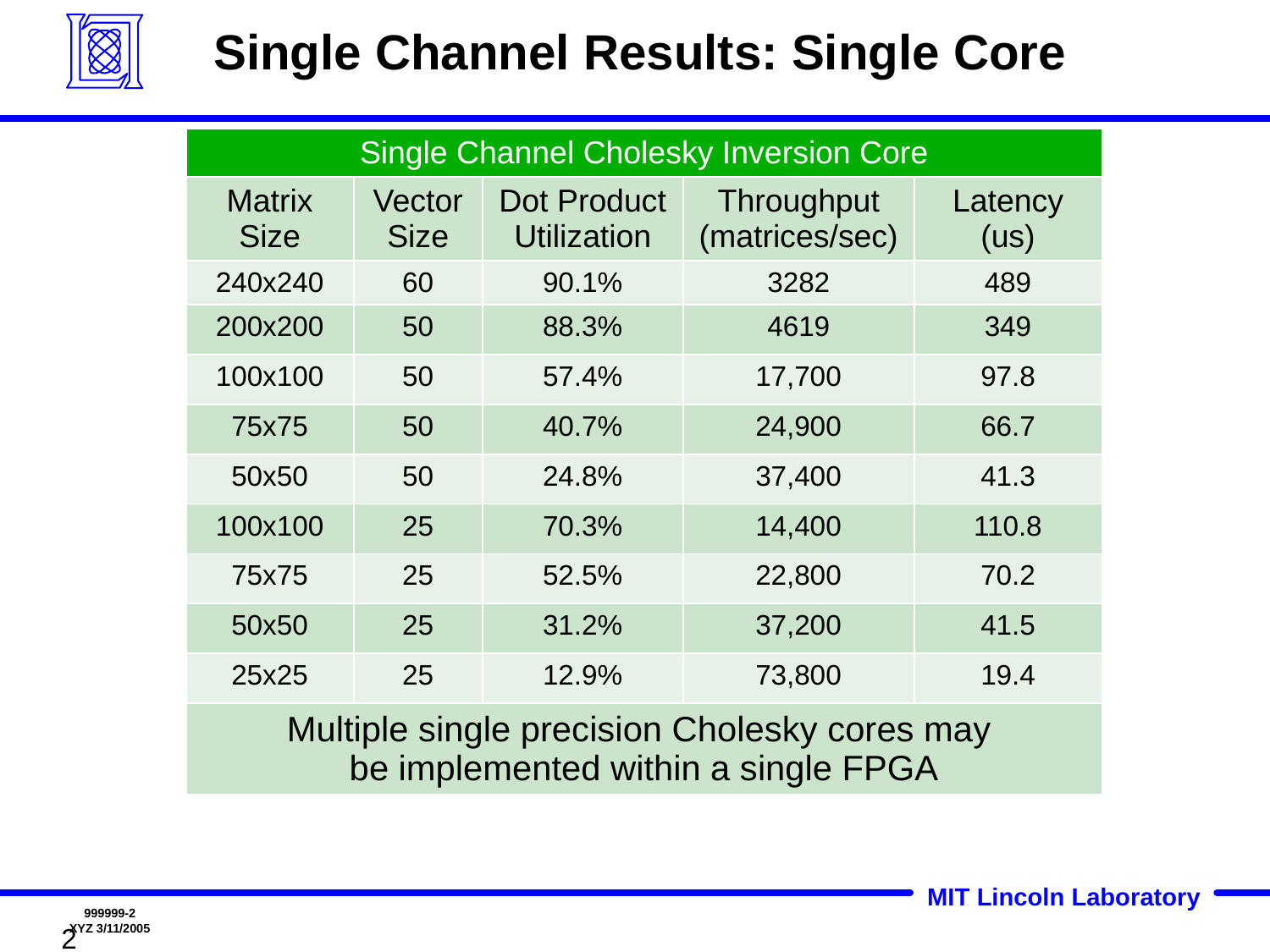

# Single Channel Results: Single Core
| Single Channel Cholesky Inversion Core |  |  |  |  |
| --- | --- | --- | --- | --- |
| Matrix Size | Vector Size | Dot Product Utilization | Throughput (matrices/sec) | Latency (us) |
| 240x240 | 60 | 90.1% | 3282 | 489 |
| 200x200 | 50 | 88.3% | 4619 | 349 |
| 100x100 | 50 | 57.4% | 17,700 | 97.8 |
| 75x75 | 50 | 40.7% | 24,900 | 66.7 |
| 50x50 | 50 | 24.8% | 37,400 | 41.3 |
| 100x100 | 25 | 70.3% | 14,400 | 110.8 |
| 75x75 | 25 | 52.5% | 22,800 | 70.2 |
| 50x50 | 25 | 31.2% | 37,200 | 41.5 |
| 25x25 | 25 | 12.9% | 73,800 | 19.4 |
| Multiple single precision Cholesky cores may be implemented within a single FPGA |  |  |  |  |
2